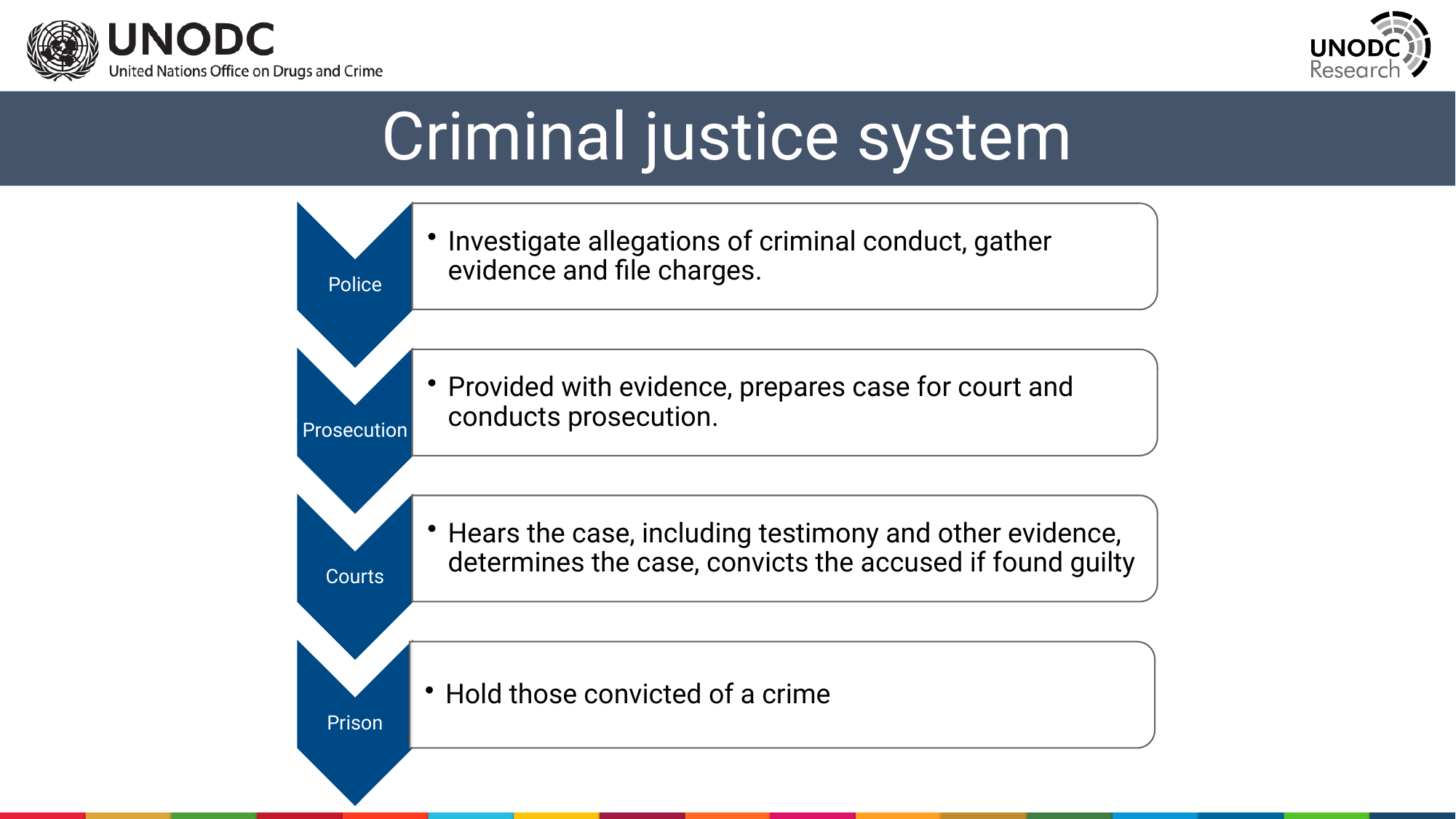

Criminal justice system
Police
Investigate allegations of criminal conduct, gather evidence and file charges.
Prosecution
Provided with evidence, prepares case for court and conducts prosecution.
Courts
Hears the case, including testimony and other evidence, determines the case, convicts the accused if found guilty
Prison
Hold those convicted of a crime